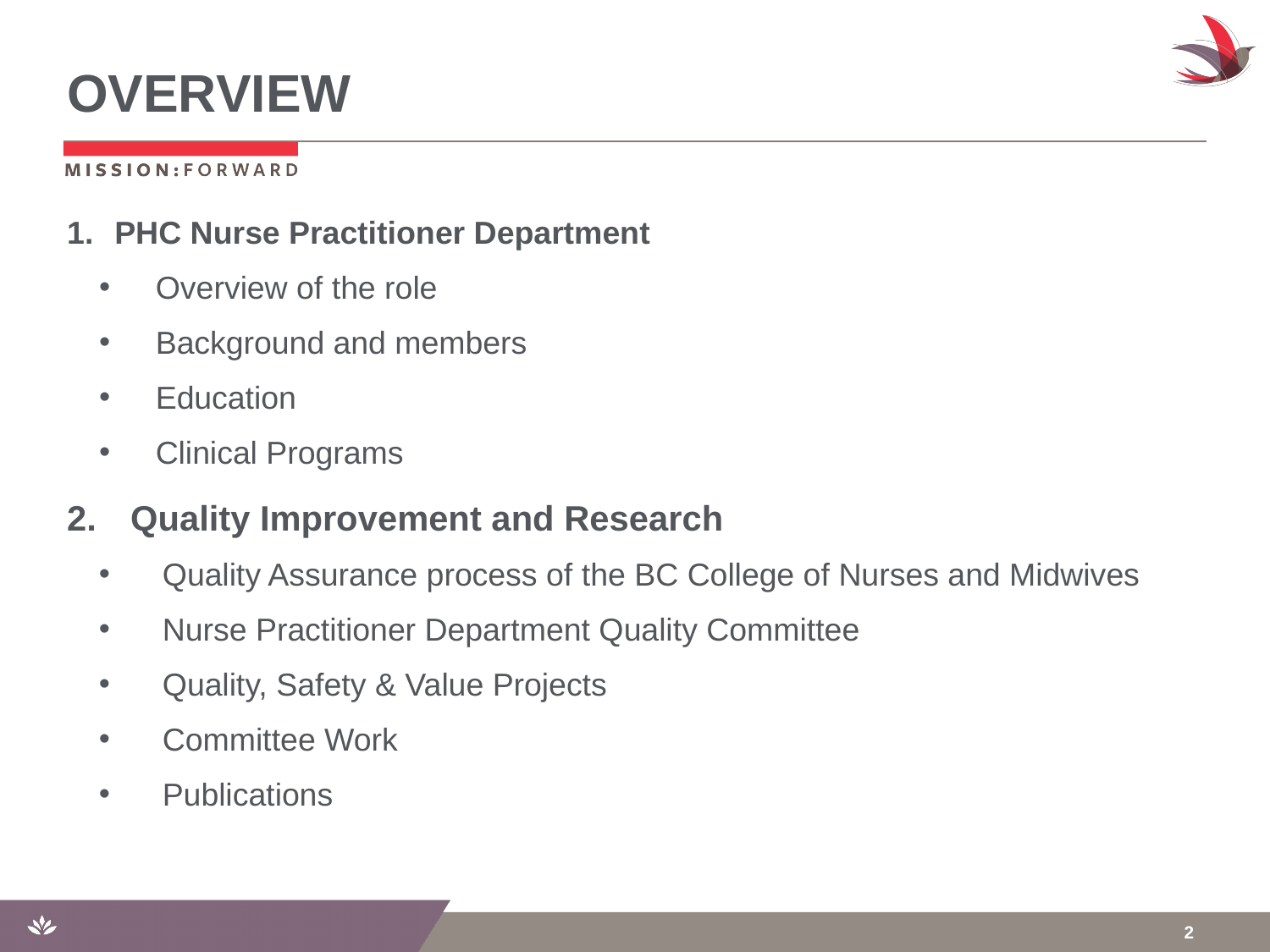

# OVERVIEW
PHC Nurse Practitioner Department
 Overview of the role
 Background and members
 Education
 Clinical Programs
Quality Improvement and Research
Quality Assurance process of the BC College of Nurses and Midwives
Nurse Practitioner Department Quality Committee
Quality, Safety & Value Projects
Committee Work
Publications

2